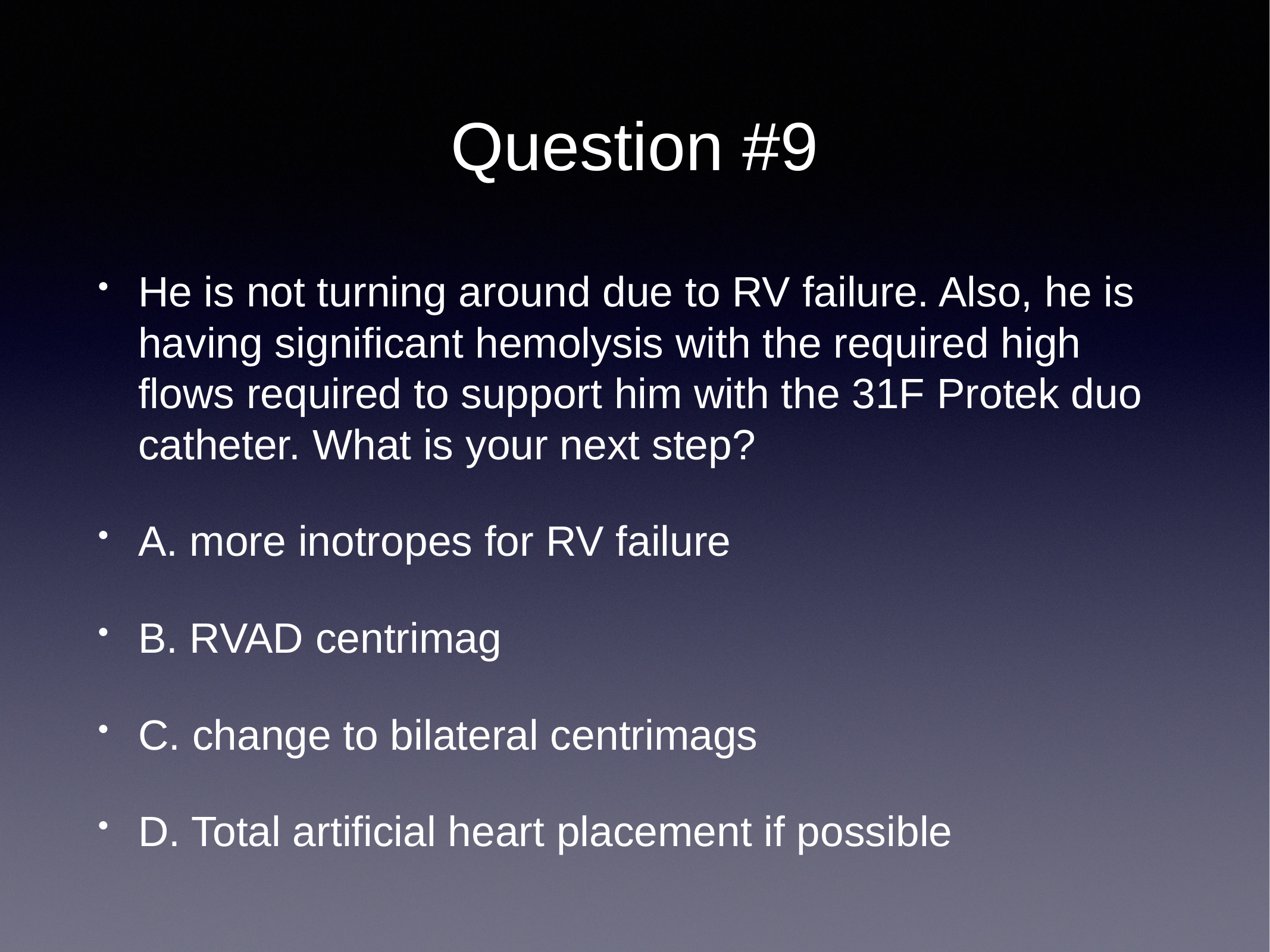

# Question #9
He is not turning around due to RV failure. Also, he is having significant hemolysis with the required high flows required to support him with the 31F Protek duo catheter. What is your next step?
A. more inotropes for RV failure
B. RVAD centrimag
C. change to bilateral centrimags
D. Total artificial heart placement if possible